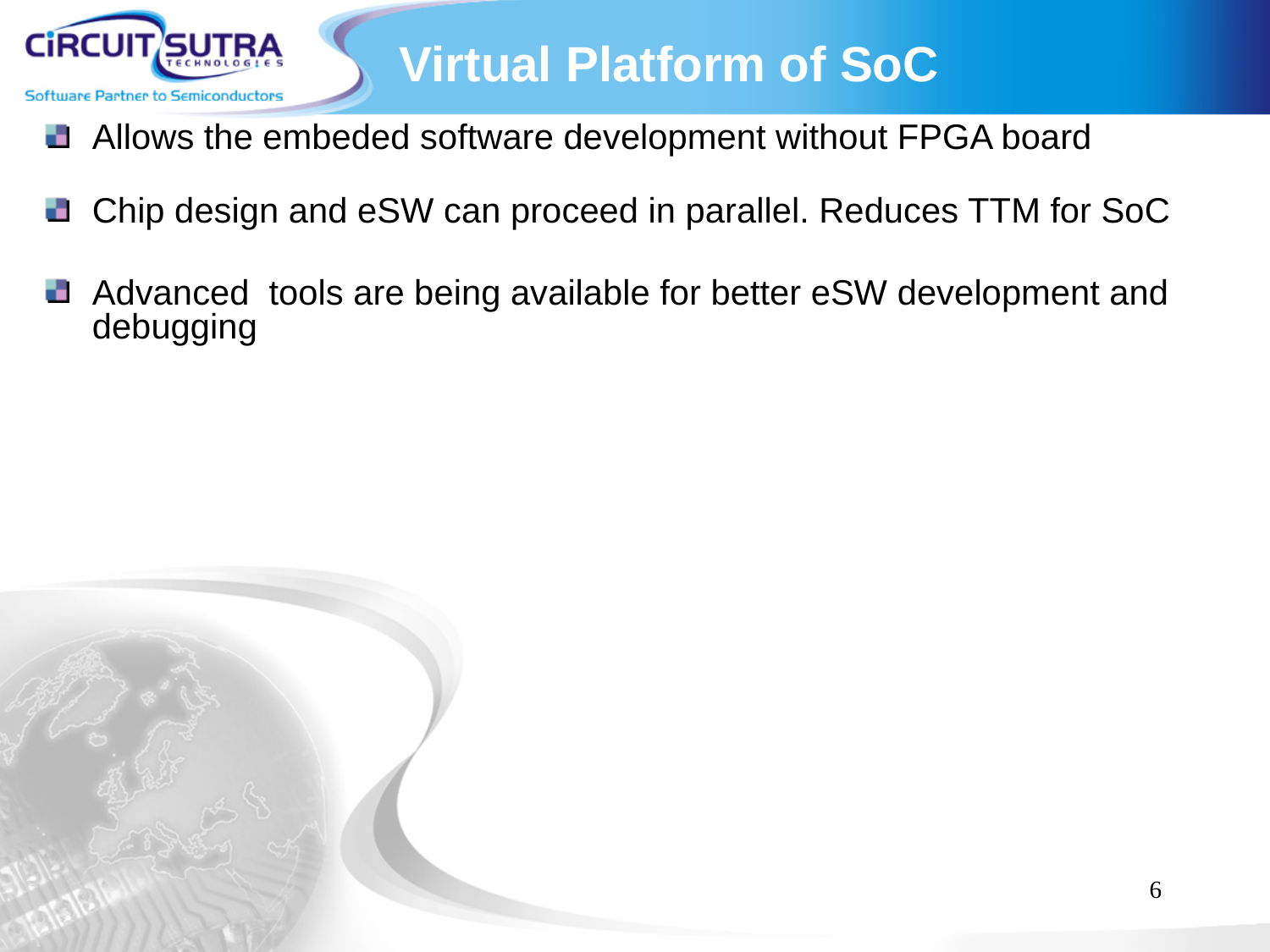

# Virtual Platform of SoC
Allows the embeded software development without FPGA board

Chip design and eSW can proceed in parallel. Reduces TTM for SoC

Advanced  tools are being available for better eSW development and debugging

6